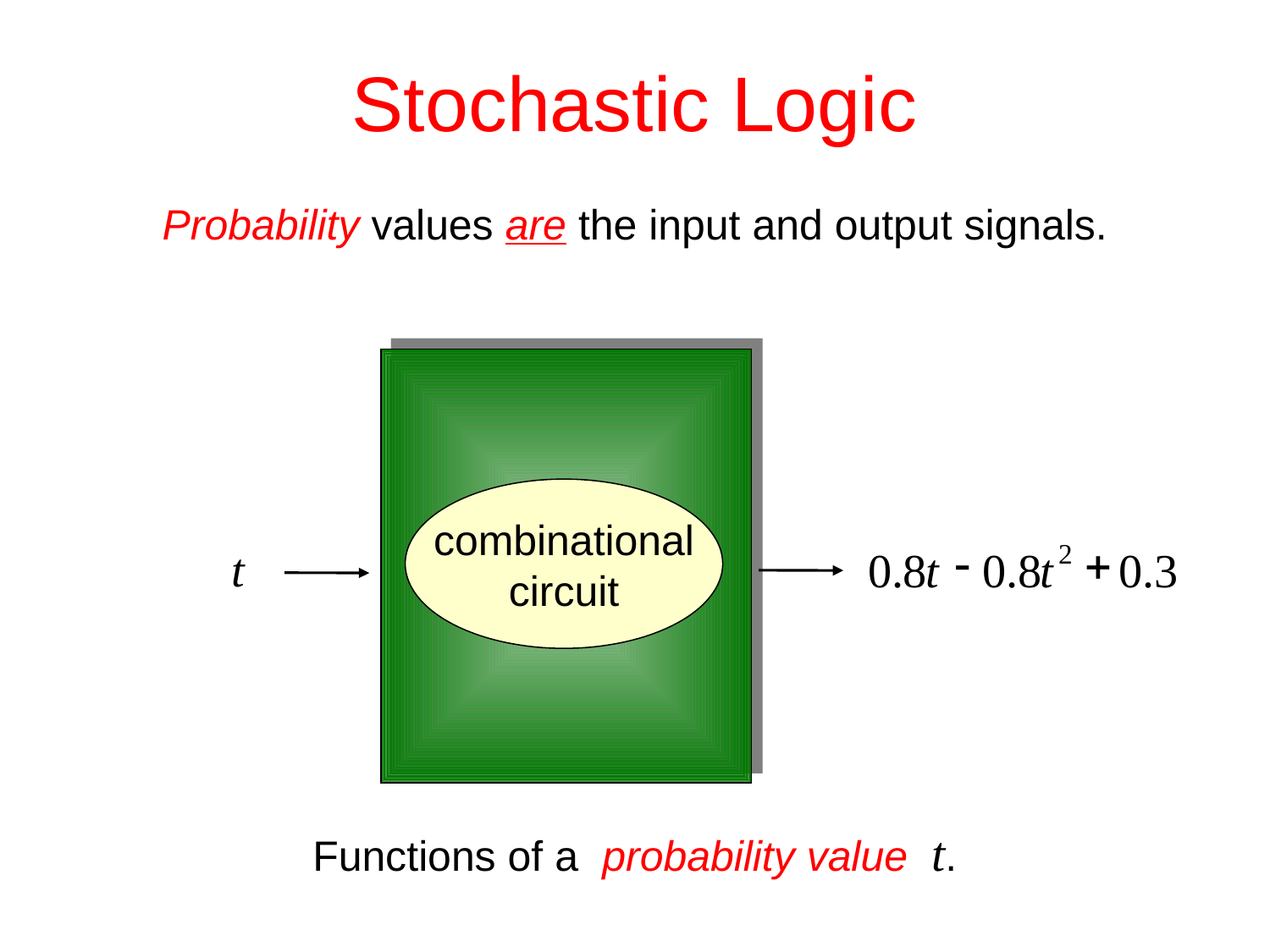

Stochastic Logic
Probability values are the input and output signals.

combinational
circuit

−
+
2
0
.
8
t
0
.
8
t
0
.
3
t

Functions of a  probability value  t.